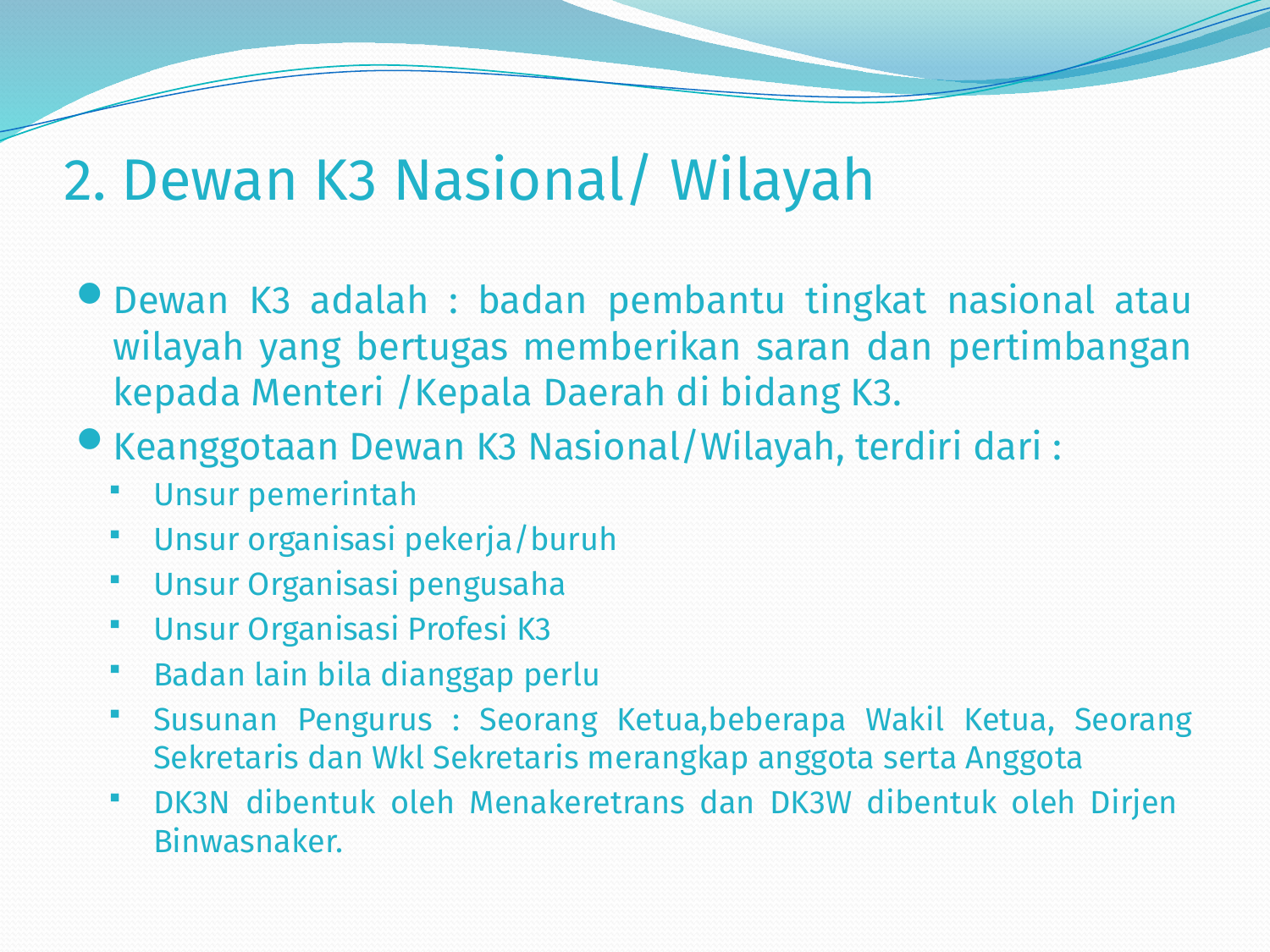

# 2. Dewan K3 Nasional/ Wilayah
Dewan K3 adalah : badan pembantu tingkat nasional atau wilayah yang bertugas memberikan saran dan pertimbangan kepada Menteri /Kepala Daerah di bidang K3.
Keanggotaan Dewan K3 Nasional/Wilayah, terdiri dari :
Unsur pemerintah
Unsur organisasi pekerja/buruh
Unsur Organisasi pengusaha
Unsur Organisasi Profesi K3
Badan lain bila dianggap perlu
Susunan Pengurus : Seorang Ketua,beberapa Wakil Ketua, Seorang Sekretaris dan Wkl Sekretaris merangkap anggota serta Anggota
DK3N dibentuk oleh Menakeretrans dan DK3W dibentuk oleh Dirjen  Binwasnaker.